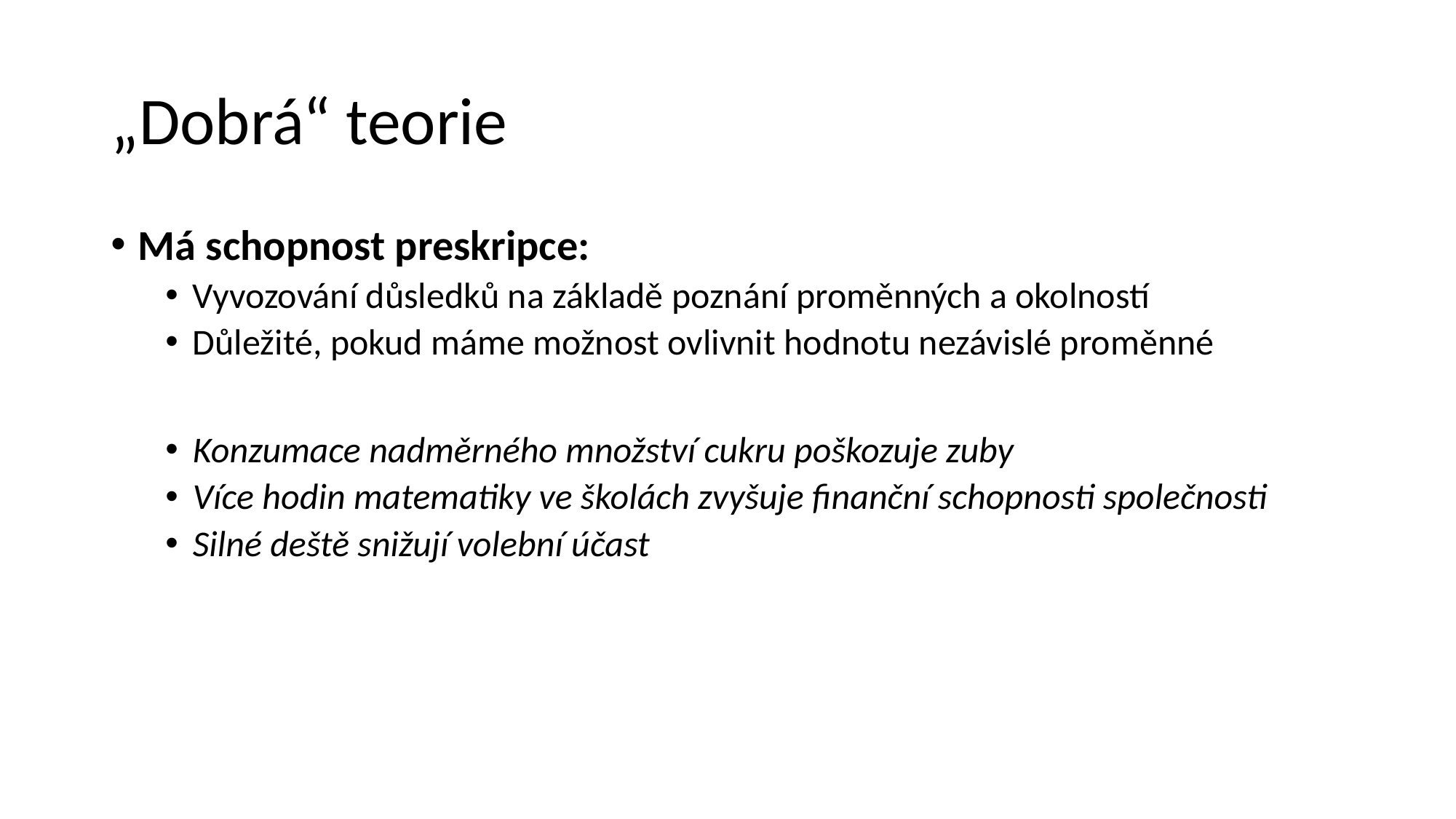

# „Dobrá“ teorie
Má schopnost preskripce:
Vyvozování důsledků na základě poznání proměnných a okolností
Důležité, pokud máme možnost ovlivnit hodnotu nezávislé proměnné

Konzumace nadměrného množství cukru poškozuje zuby
Více hodin matematiky ve školách zvyšuje finanční schopnosti společnosti
Silné deště snižují volební účast